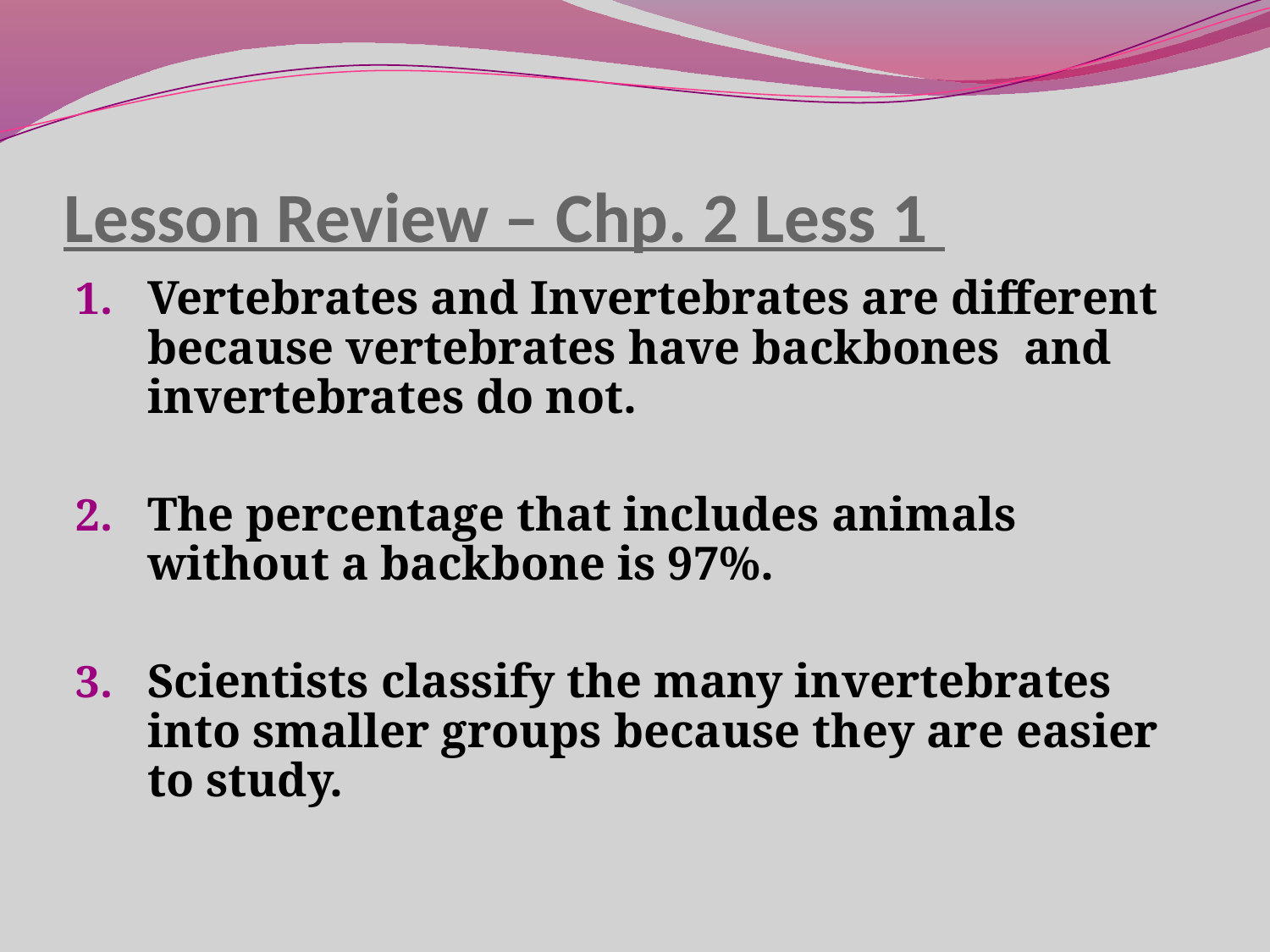

# Lesson Review – Chp. 2 Less 1
Vertebrates and Invertebrates are different because vertebrates have backbones  and invertebrates do not.

The percentage that includes animals without a backbone is 97%.

Scientists classify the many invertebrates into smaller groups because they are easier to study.